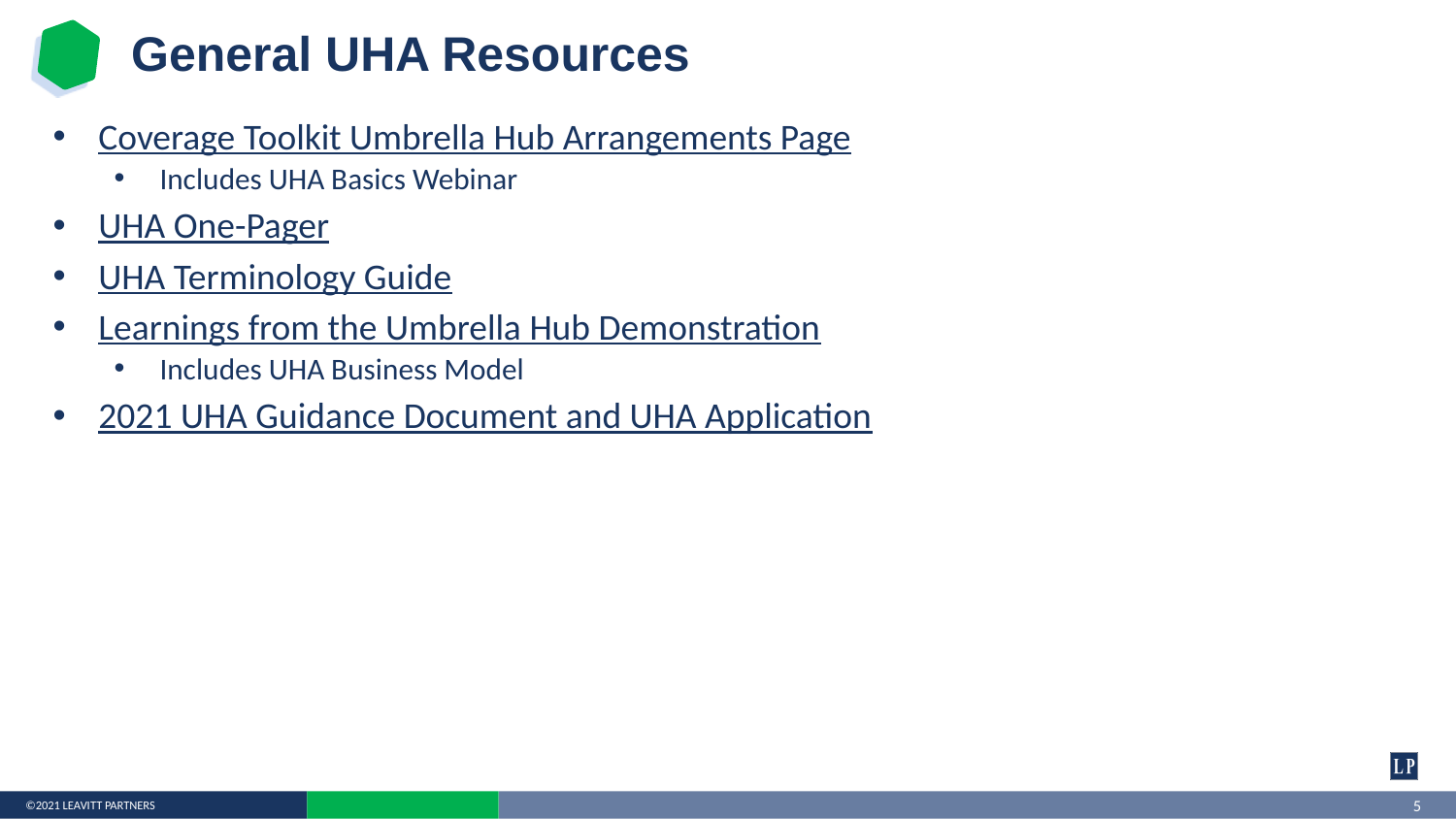

# General UHA Resources
Coverage Toolkit Umbrella Hub Arrangements Page
Includes UHA Basics Webinar
UHA One-Pager
UHA Terminology Guide
Learnings from the Umbrella Hub Demonstration
Includes UHA Business Model
2021 UHA Guidance Document and UHA Application